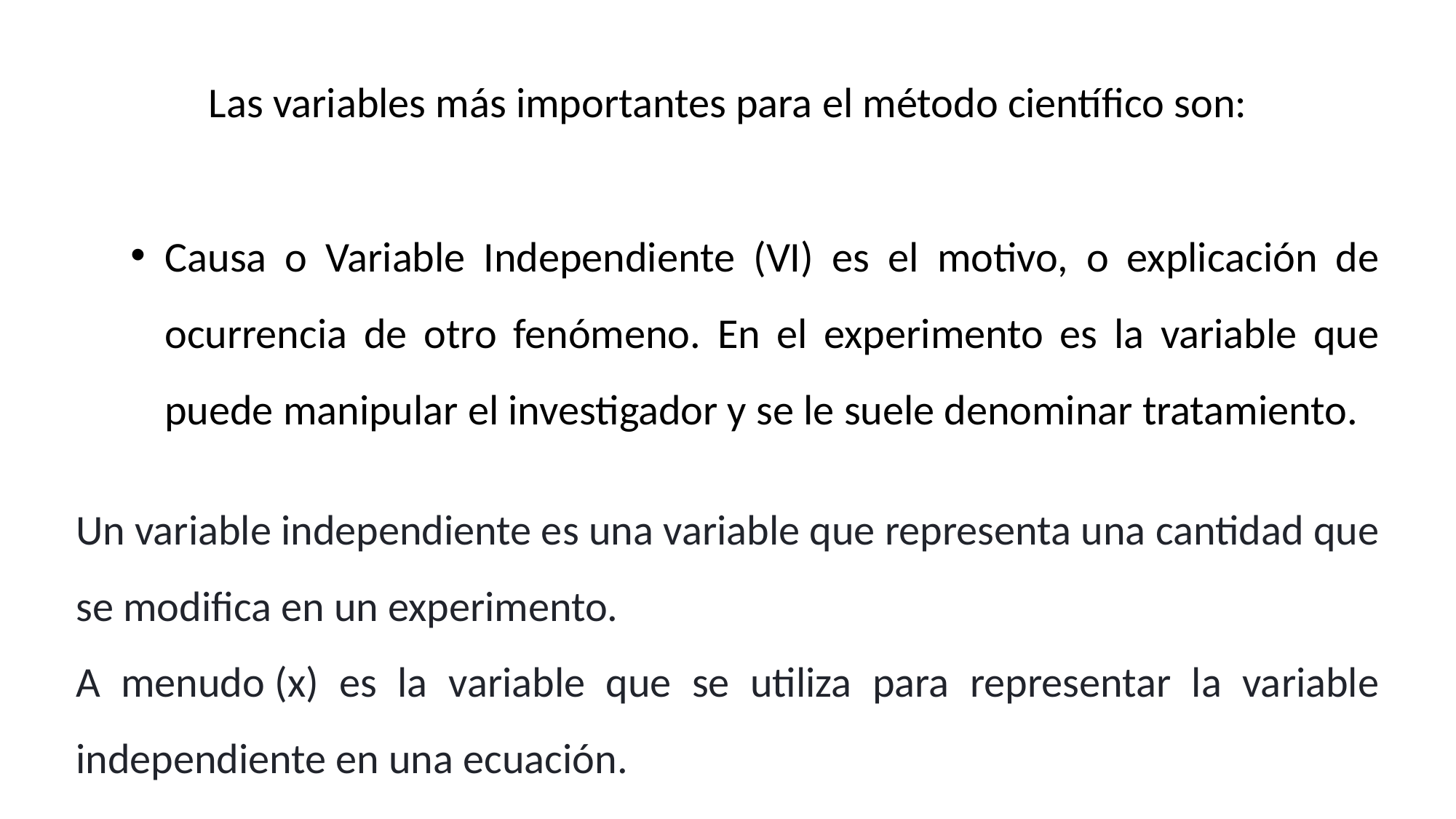

Las variables más importantes para el método científico son:

Causa o Variable Independiente (VI) es el motivo, o explicación de ocurrencia de otro fenómeno. En el experimento es la variable que puede manipular el investigador y se le suele denominar tratamiento.

Un variable independiente es una variable que representa una cantidad que se modifica en un experimento.
A menudo (x) es la variable que se utiliza para representar la variable independiente en una ecuación.